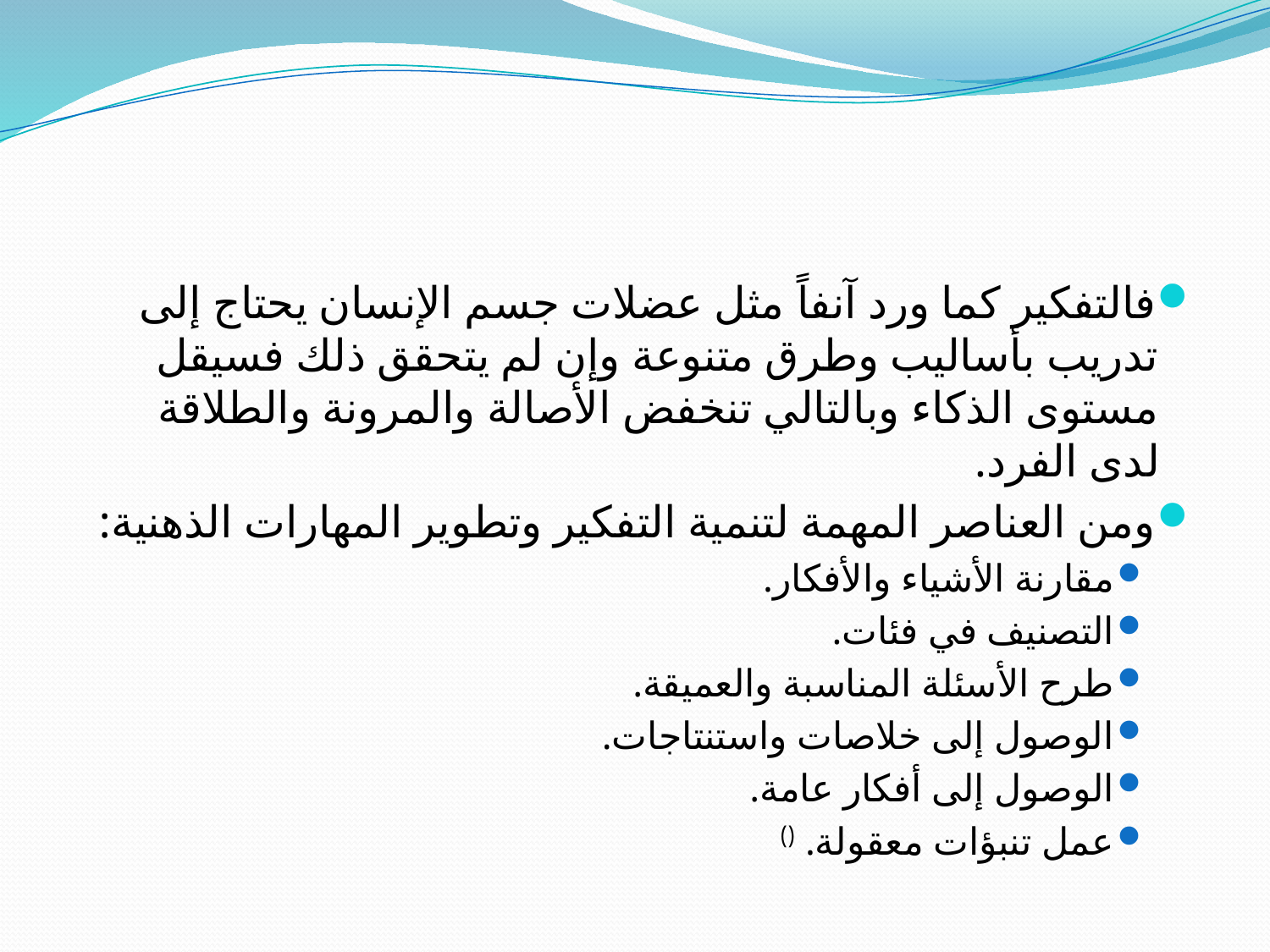

#
فالتفكير كما ورد آنفاً مثل عضلات جسم الإنسان يحتاج إلى تدريب بأساليب وطرق متنوعة وإن لم يتحقق ذلك فسيقل مستوى الذكاء وبالتالي تنخفض الأصالة والمرونة والطلاقة لدى الفرد.
ومن العناصر المهمة لتنمية التفكير وتطوير المهارات الذهنية:
مقارنة الأشياء والأفكار.
التصنيف في فئات.
طرح الأسئلة المناسبة والعميقة.
الوصول إلى خلاصات واستنتاجات.
الوصول إلى أفكار عامة.
عمل تنبؤات معقولة. ()